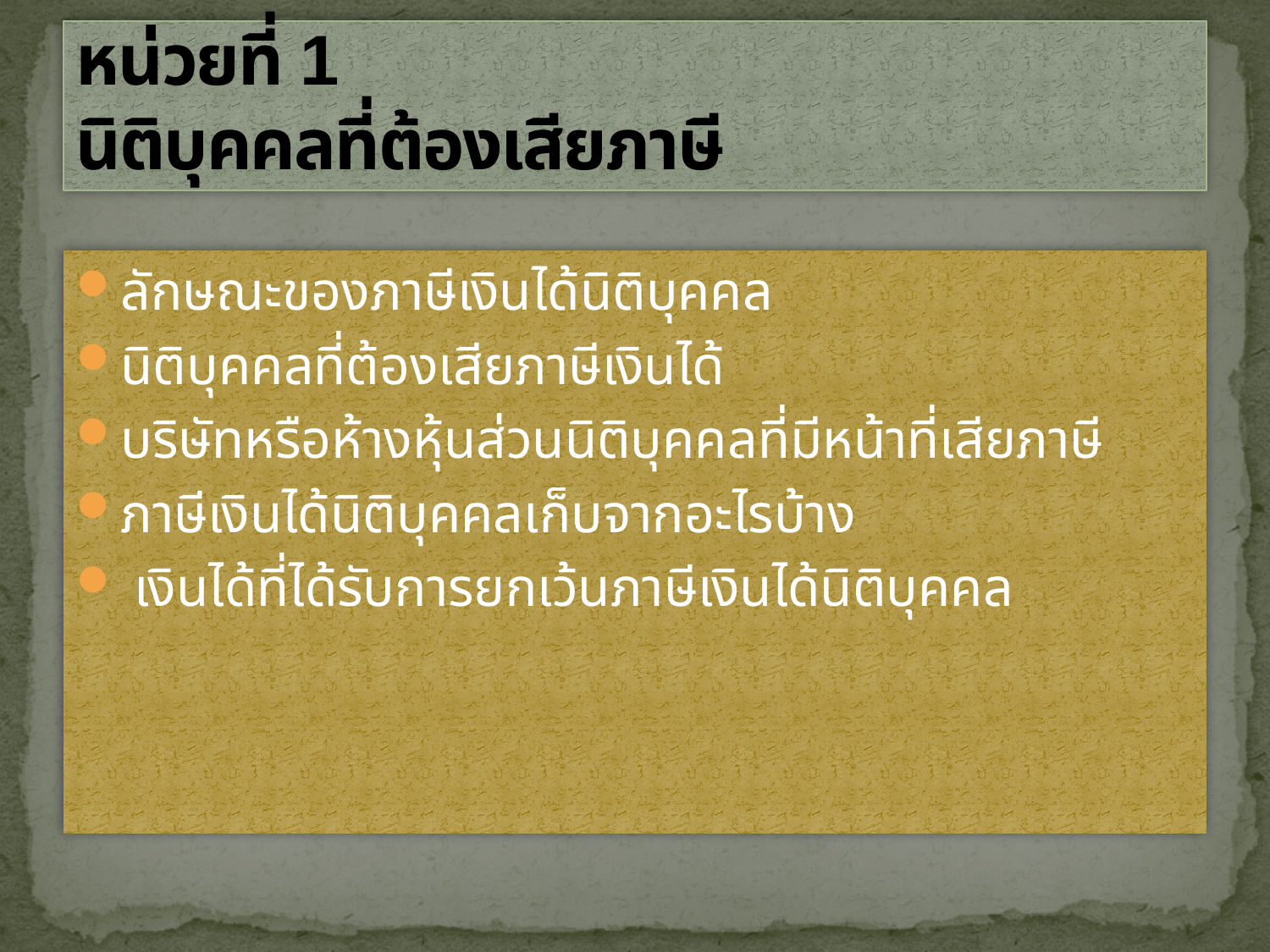

# หน่วยที่ 1 นิติบุคคลที่ต้องเสียภาษี
ลักษณะของภาษีเงินได้นิติบุคคล
นิติบุคคลที่ต้องเสียภาษีเงินได้
บริษัทหรือห้างหุ้นส่วนนิติบุคคลที่มีหน้าที่เสียภาษี
ภาษีเงินได้นิติบุคคลเก็บจากอะไรบ้าง
 เงินได้ที่ได้รับการยกเว้นภาษีเงินได้นิติบุคคล